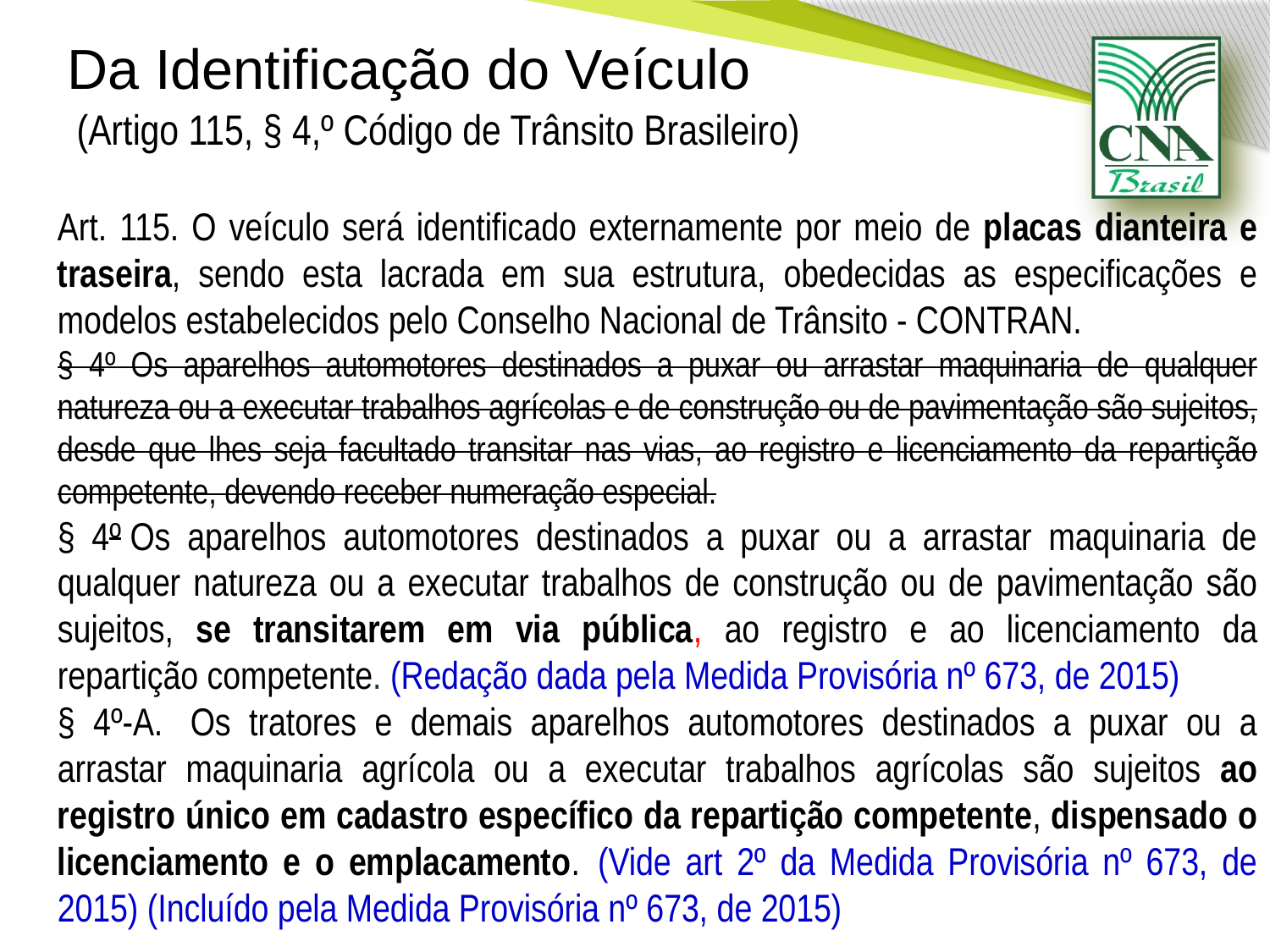

Da Identificação do Veículo

(Artigo 115, § 4,º Código de Trânsito Brasileiro)
Art. 115. O veículo será identificado externamente por meio de placas dianteira e traseira, sendo esta lacrada em sua estrutura, obedecidas as especificações e modelos estabelecidos pelo Conselho Nacional de Trânsito - CONTRAN.
§ 4º Os aparelhos automotores destinados a puxar ou arrastar maquinaria de qualquer natureza ou a executar trabalhos agrícolas e de construção ou de pavimentação são sujeitos, desde que lhes seja facultado transitar nas vias, ao registro e licenciamento da repartição competente, devendo receber numeração especial.
§ 4º Os aparelhos automotores destinados a puxar ou a arrastar maquinaria de qualquer natureza ou a executar trabalhos de construção ou de pavimentação são sujeitos, se transitarem em via pública, ao registro e ao licenciamento da repartição competente. (Redação dada pela Medida Provisória nº 673, de 2015)
§ 4º-A.  Os tratores e demais aparelhos automotores destinados a puxar ou a arrastar maquinaria agrícola ou a executar trabalhos agrícolas são sujeitos ao registro único em cadastro específico da repartição competente, dispensado o licenciamento e o emplacamento.  (Vide art 2º da Medida Provisória nº 673, de 2015) (Incluído pela Medida Provisória nº 673, de 2015)